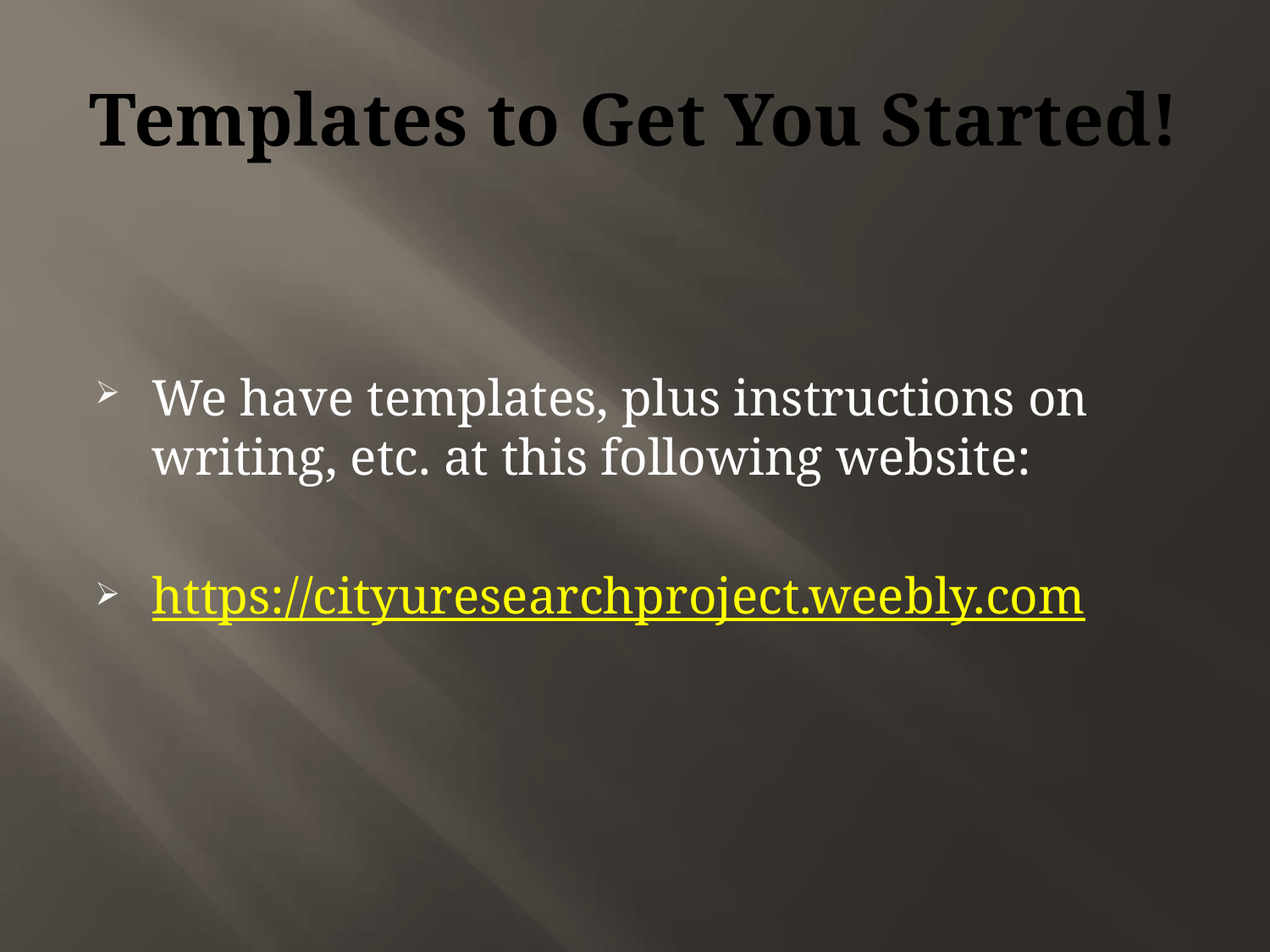

# Templates to Get You Started!

We have templates, plus instructions on writing, etc. at this following website:

https://cityuresearchproject.weebly.com